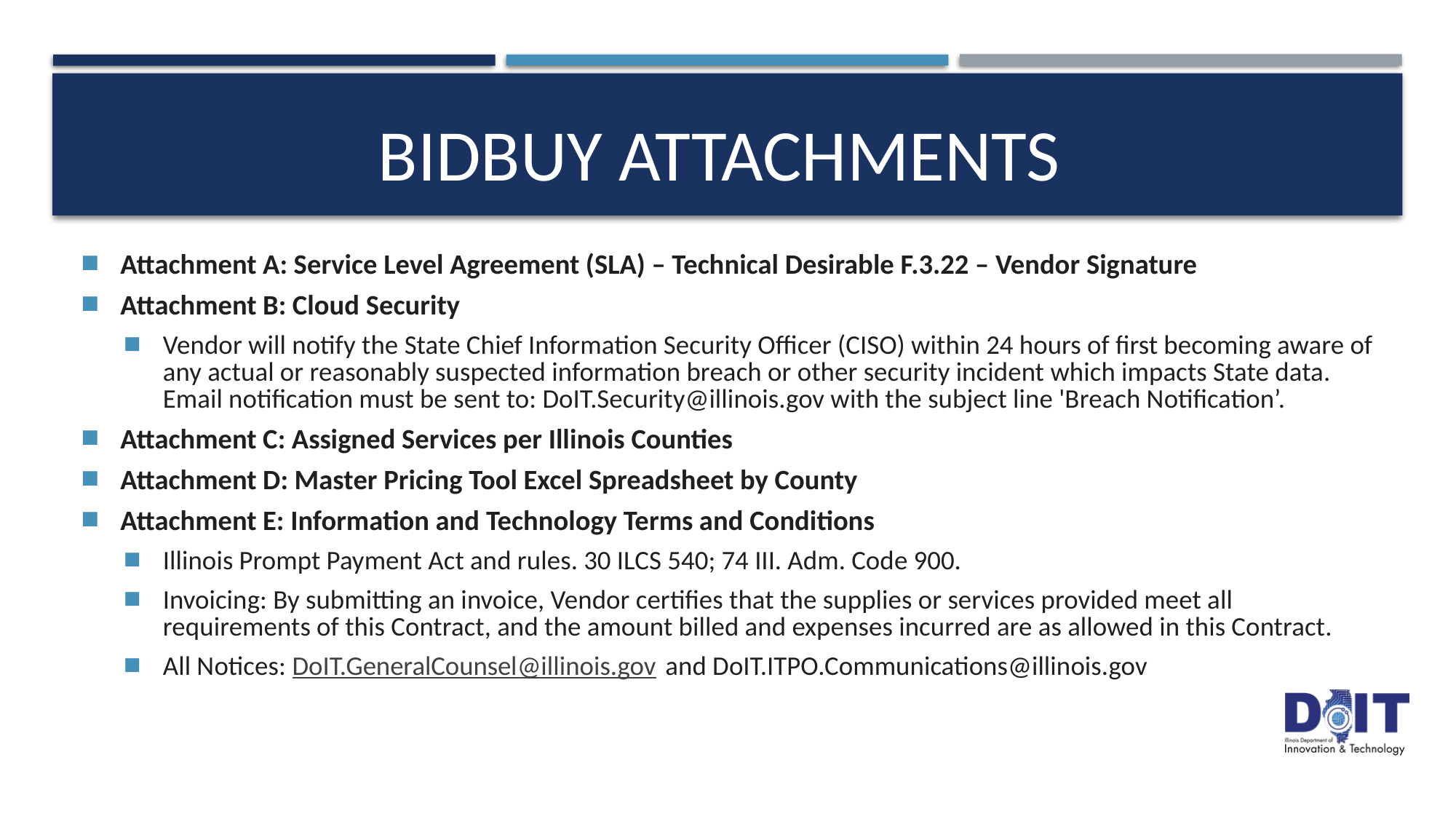

# BidBuy Attachments
Attachment A: Service Level Agreement (SLA) – Technical Desirable F.3.22 – Vendor Signature
Attachment B: Cloud Security
Vendor will notify the State Chief Information Security Officer (CISO) within 24 hours of first becoming aware of any actual or reasonably suspected information breach or other security incident which impacts State data. Email notification must be sent to: DoIT.Security@illinois.gov with the subject line 'Breach Notification’.
Attachment C: Assigned Services per Illinois Counties
Attachment D: Master Pricing Tool Excel Spreadsheet by County
Attachment E: Information and Technology Terms and Conditions
Illinois Prompt Payment Act and rules. 30 ILCS 540; 74 III. Adm. Code 900.
Invoicing: By submitting an invoice, Vendor certifies that the supplies or services provided meet all requirements of this Contract, and the amount billed and expenses incurred are as allowed in this Contract.
All Notices: DoIT.GeneralCounsel@illinois.gov and DoIT.ITPO.Communications@illinois.gov